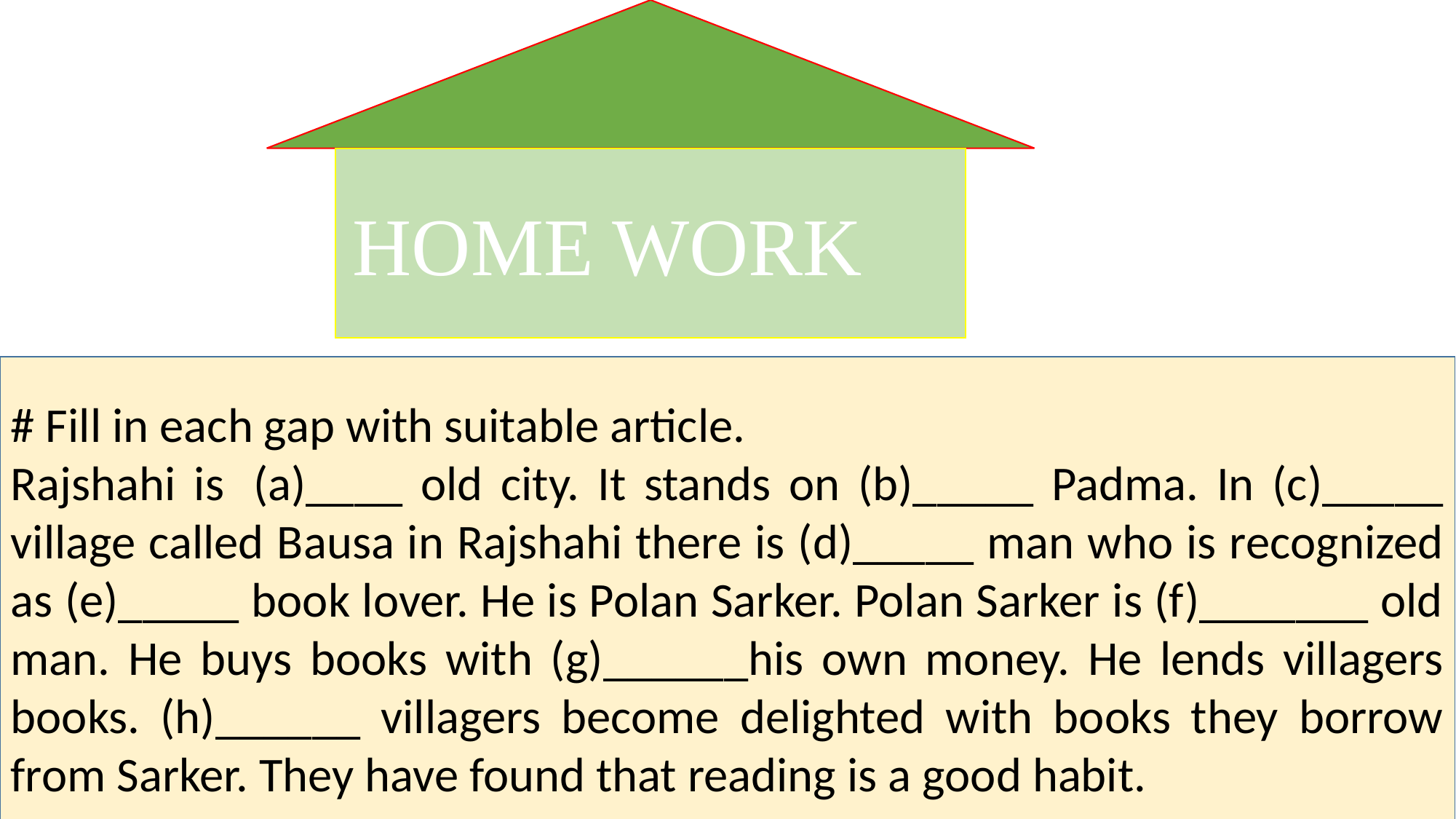

HOME WORK
# Fill in each gap with suitable article.
Rajshahi is  (a)____ old city. It stands on (b)_____ Padma. In (c)_____ village called Bausa in Rajshahi there is (d)_____ man who is recognized as (e)_____ book lover. He is Polan Sarker. Polan Sarker is (f)_______ old man. He buys books with (g)______his own money. He lends villagers books. (h)______ villagers become delighted with books they borrow from Sarker. They have found that reading is a good habit.